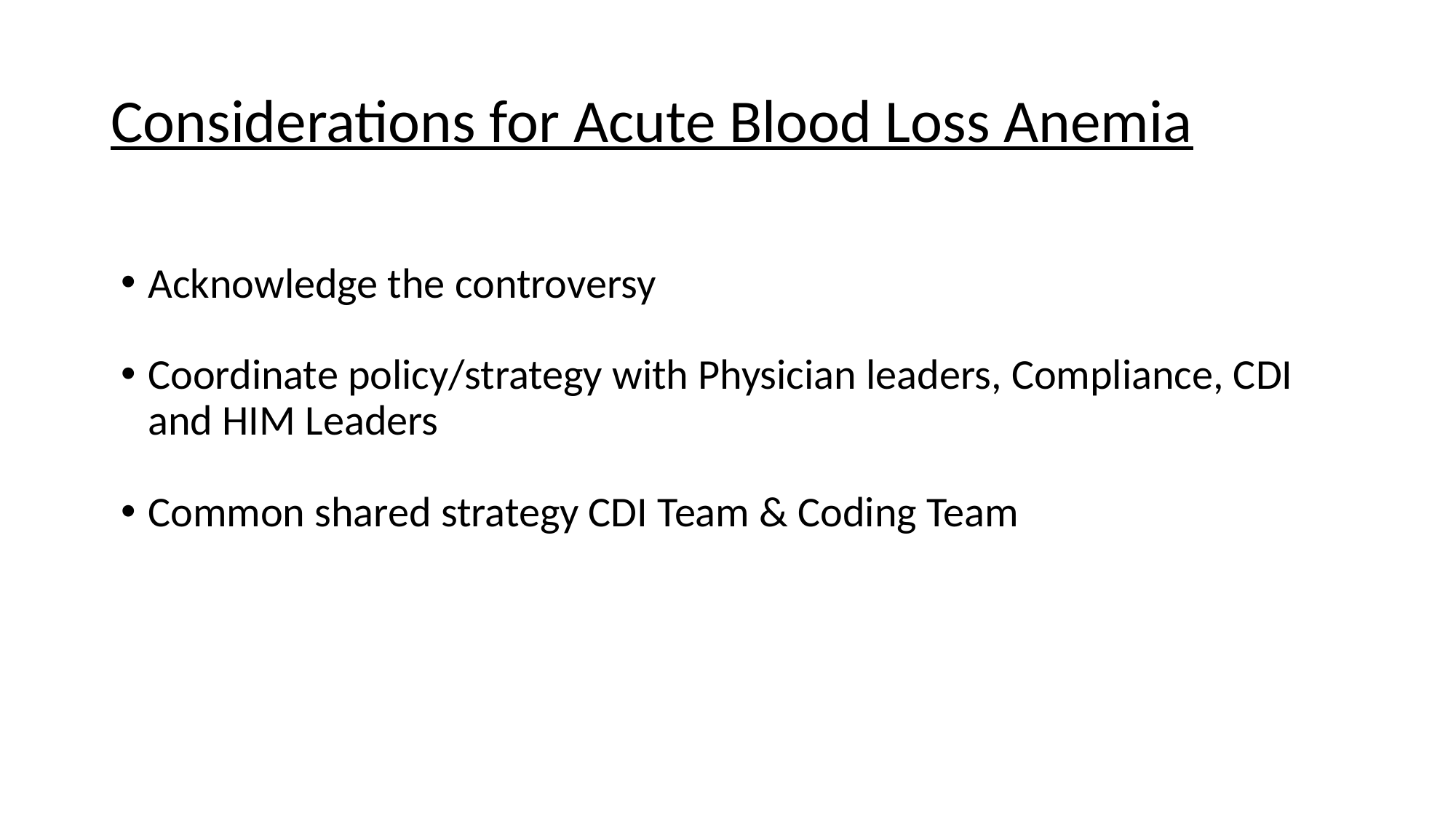

# Considerations for Acute Blood Loss Anemia
Acknowledge the controversy

Coordinate policy/strategy with Physician leaders, Compliance, CDI and HIM Leaders

Common shared strategy CDI Team & Coding Team